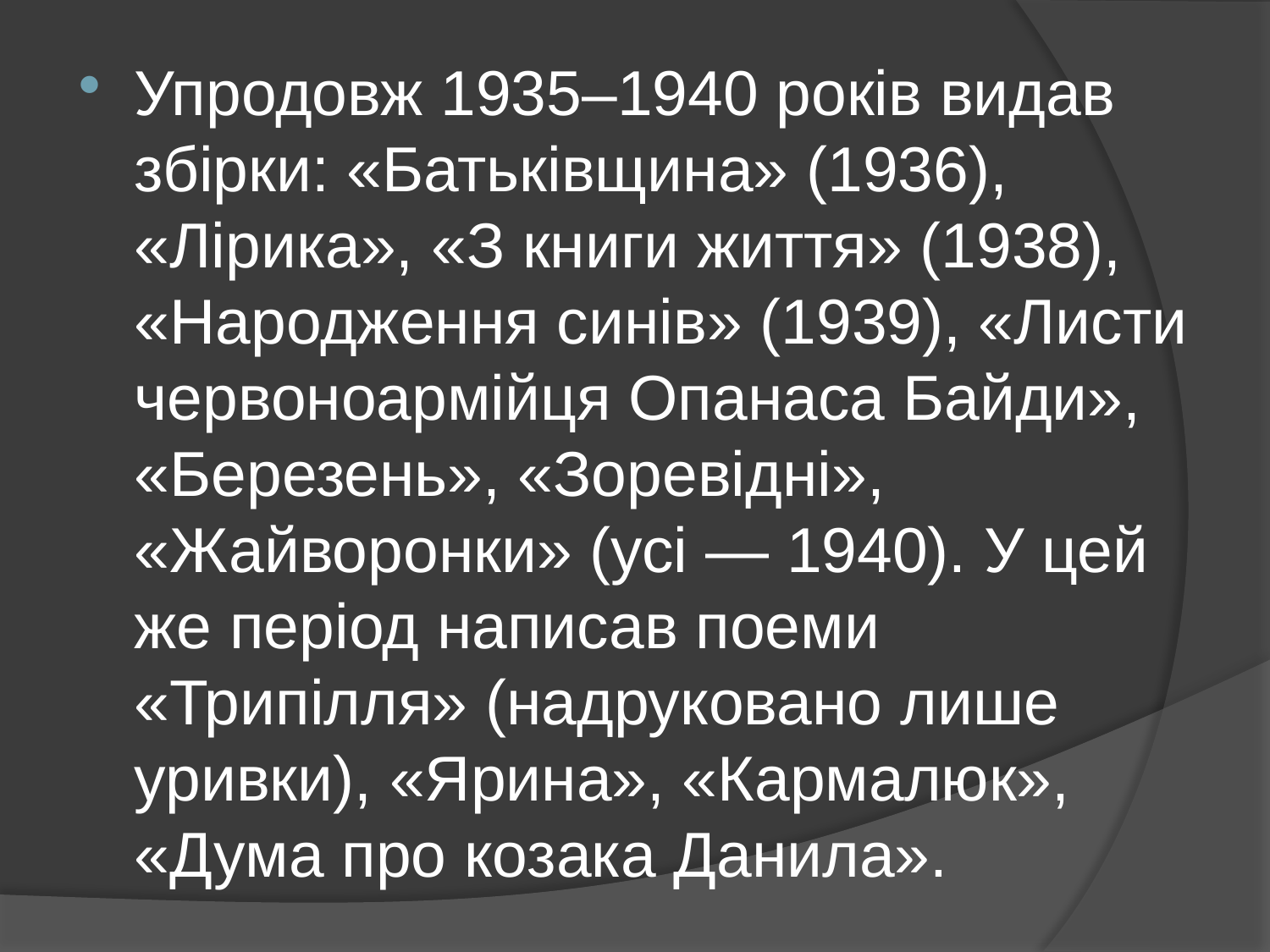

Упродовж 1935–1940 років видав збірки: «Батьківщина» (1936), «Лірика», «З книги життя» (1938), «Народження синів» (1939), «Листи червоноармійця Опанаса Байди», «Березень», «Зоревідні», «Жайворонки» (усі — 1940). У цей же період написав поеми «Трипілля» (надруковано лише уривки), «Ярина», «Кармалюк», «Дума про козака Данила».